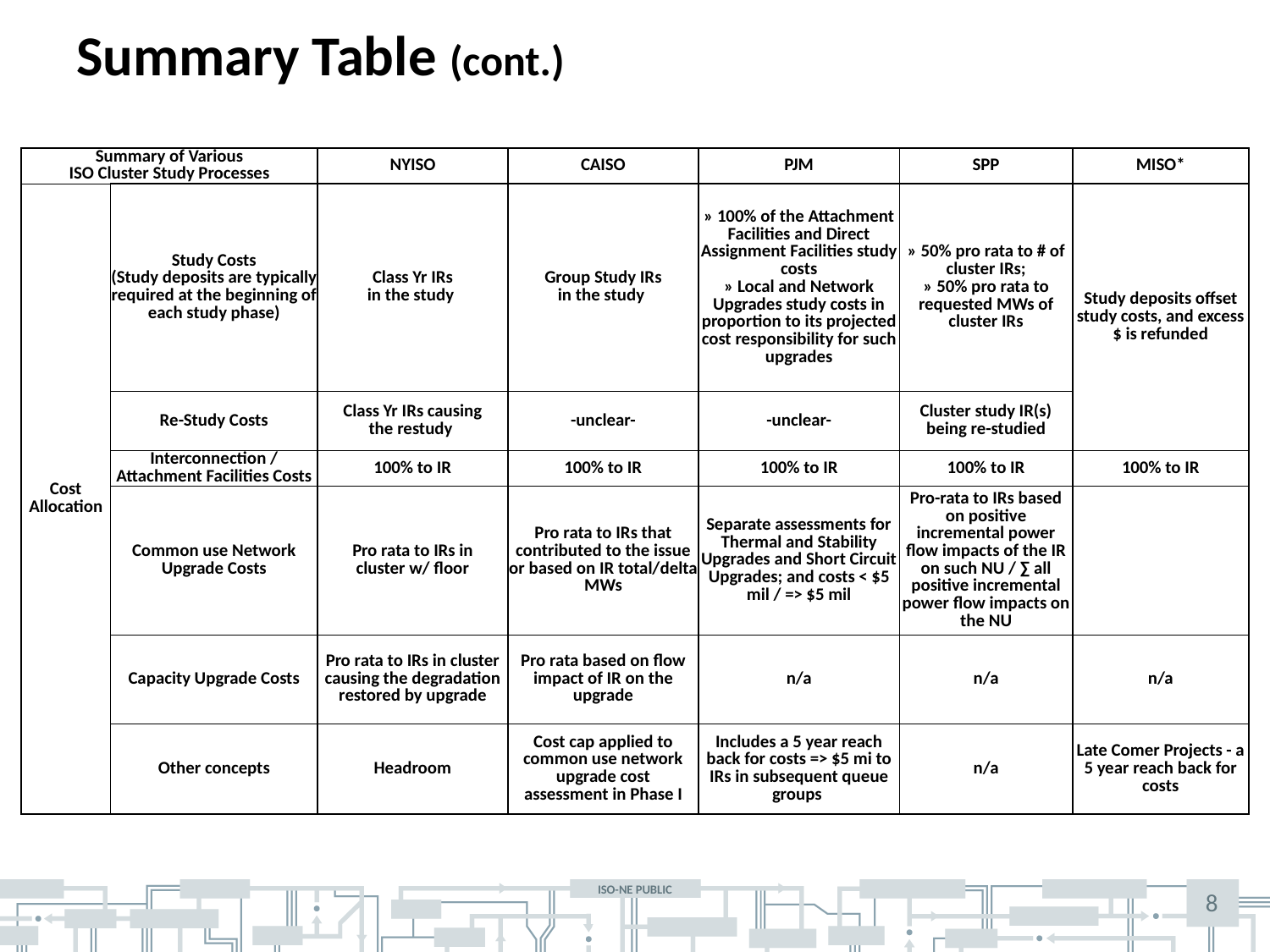

# Summary Table (cont.)
| Summary of Various ISO Cluster Study Processes |  | NYISO | CAISO | PJM | SPP | MISO\* |
| --- | --- | --- | --- | --- | --- | --- |
| Cost Allocation | Study Costs (Study deposits are typically required at the beginning of each study phase) | Class Yr IRs in the study | Group Study IRs in the study | » 100% of the Attachment Facilities and Direct Assignment Facilities study costs » Local and Network Upgrades study costs in proportion to its projected cost responsibility for such upgrades | » 50% pro rata to # of cluster IRs; » 50% pro rata to requested MWs of cluster IRs | Study deposits offset study costs, and excess $ is refunded |
|  | Re-Study Costs | Class Yr IRs causing the restudy | -unclear- | -unclear- | Cluster study IR(s) being re-studied |  |
|  | Interconnection / Attachment Facilities Costs | 100% to IR | 100% to IR | 100% to IR | 100% to IR | 100% to IR |
|  | Common use Network Upgrade Costs | Pro rata to IRs in cluster w/ floor | Pro rata to IRs that contributed to the issue or based on IR total/delta MWs | Separate assessments for Thermal and Stability Upgrades and Short Circuit Upgrades; and costs < $5 mil / => $5 mil | Pro-rata to IRs based on positive incremental power flow impacts of the IR on such NU / ∑ all positive incremental power flow impacts on the NU |  |
|  | Capacity Upgrade Costs | Pro rata to IRs in cluster causing the degradation restored by upgrade | Pro rata based on flow impact of IR on the upgrade | n/a | n/a | n/a |
|  | Other concepts | Headroom | Cost cap applied to common use network upgrade cost assessment in Phase I | Includes a 5 year reach back for costs => $5 mi to IRs in subsequent queue groups | n/a | Late Comer Projects - a 5 year reach back for costs |
8